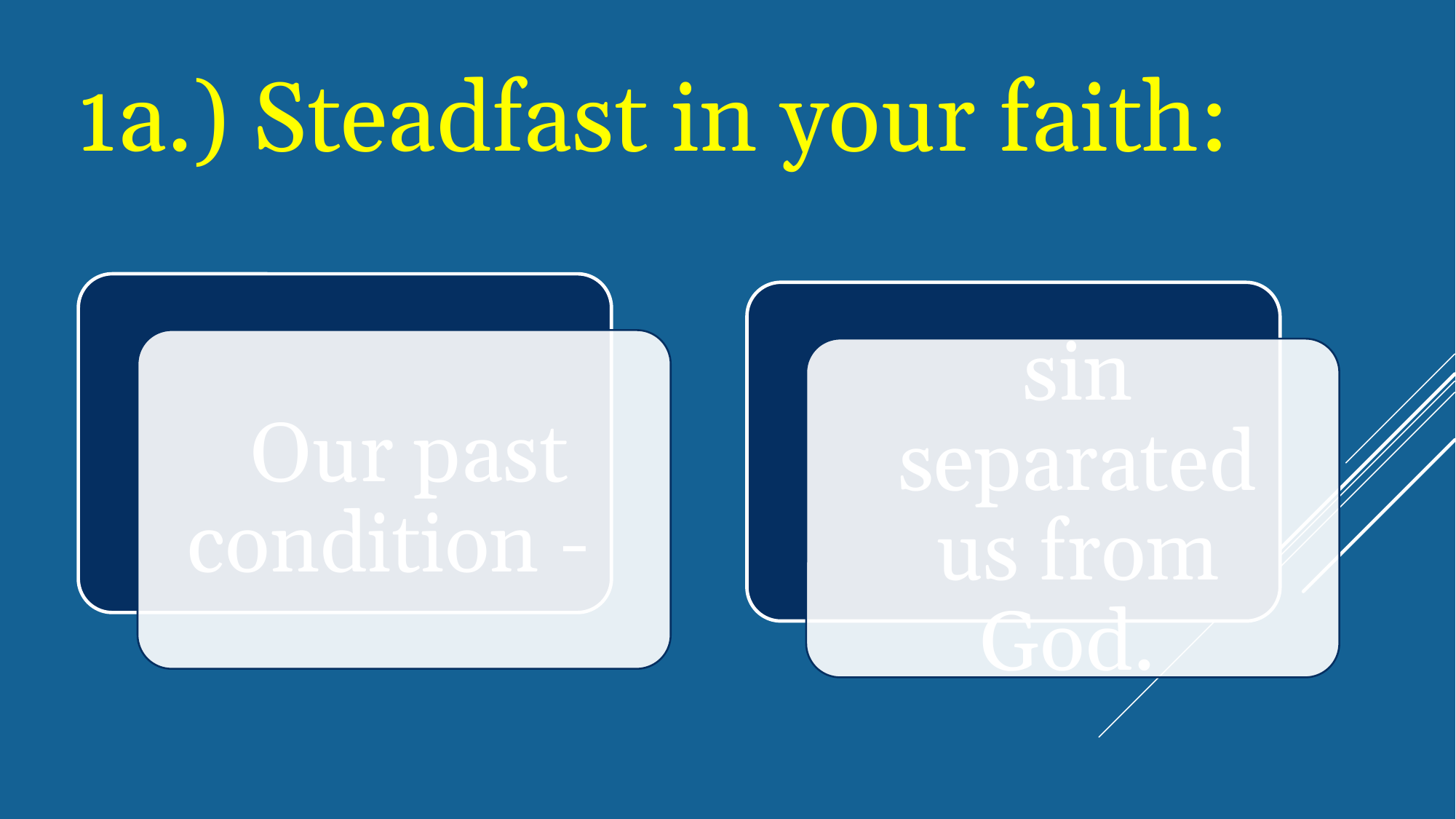

1a.) Steadfast in your faith:
Our past condition -
sin separated us from God.